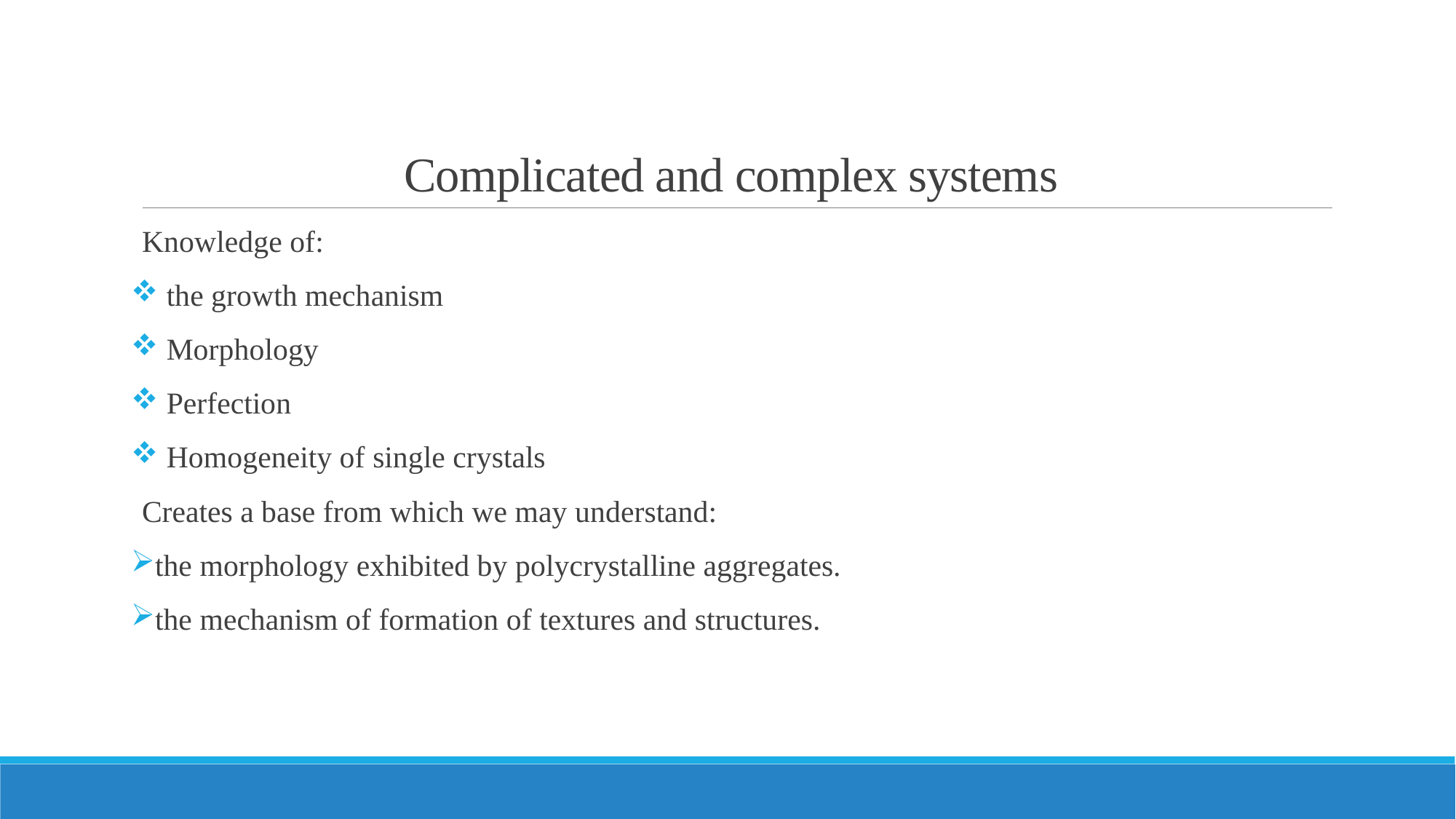

# Complicated and complex systems
Knowledge of:
 the growth mechanism
 Morphology
 Perfection
 Homogeneity of single crystals
Creates a base from which we may understand:
the morphology exhibited by polycrystalline aggregates.
the mechanism of formation of textures and structures.